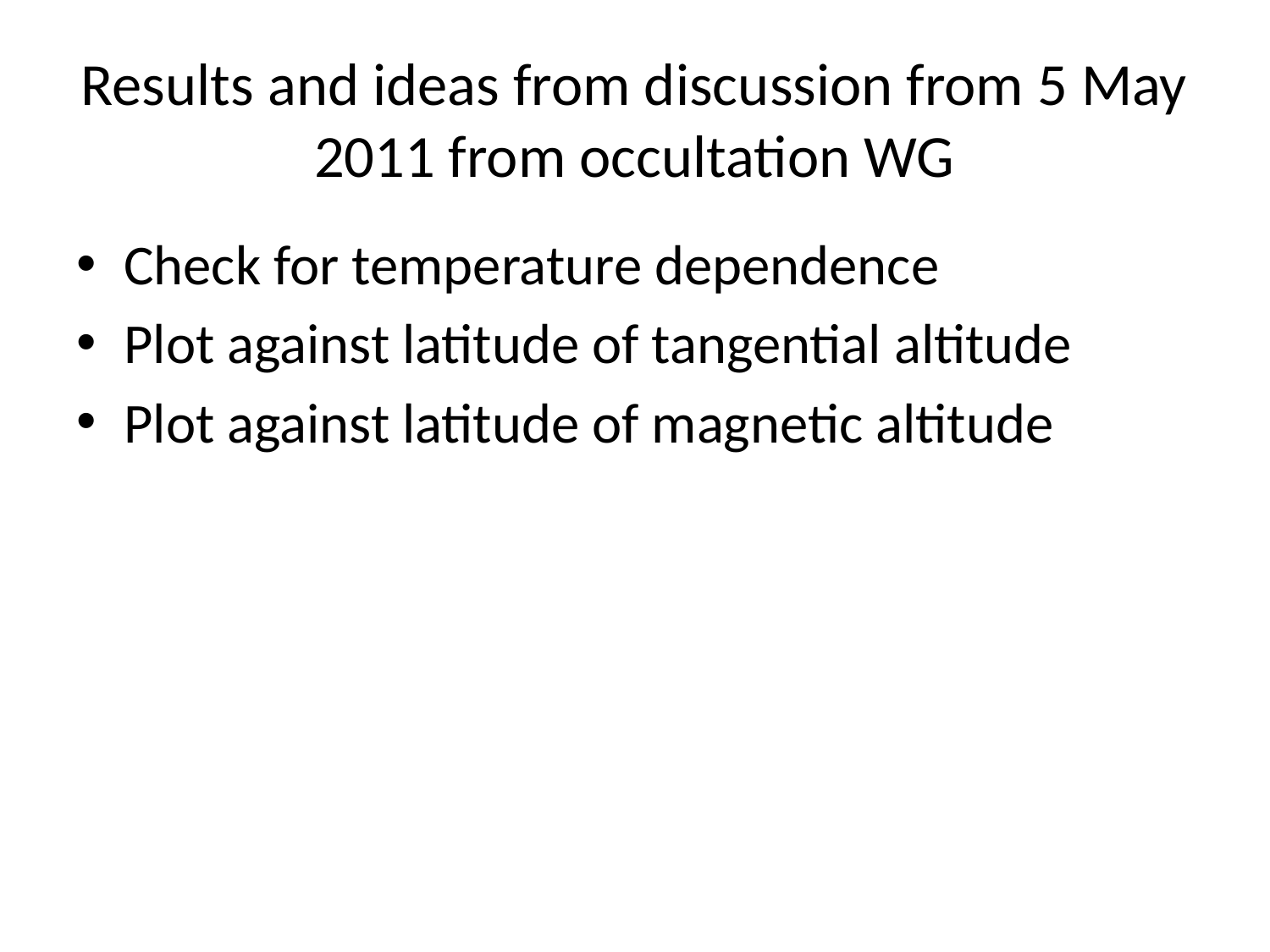

# Results and ideas from discussion from 5 May 2011 from occultation WG
Check for temperature dependence
Plot against latitude of tangential altitude
Plot against latitude of magnetic altitude